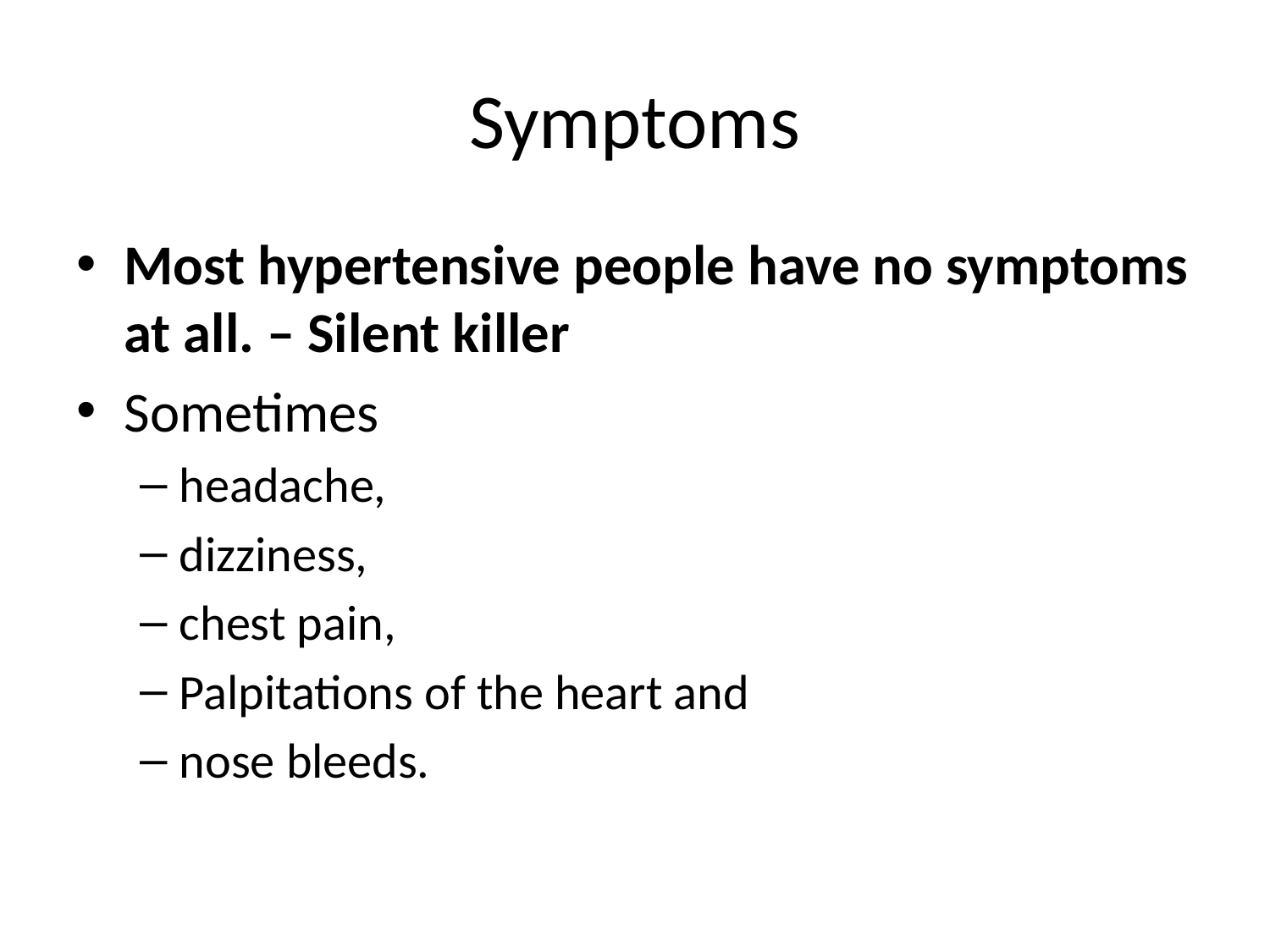

# Symptoms
Most hypertensive people have no symptoms at all. – Silent killer
Sometimes
headache,
dizziness,
chest pain,
Palpitations of the heart and
nose bleeds.